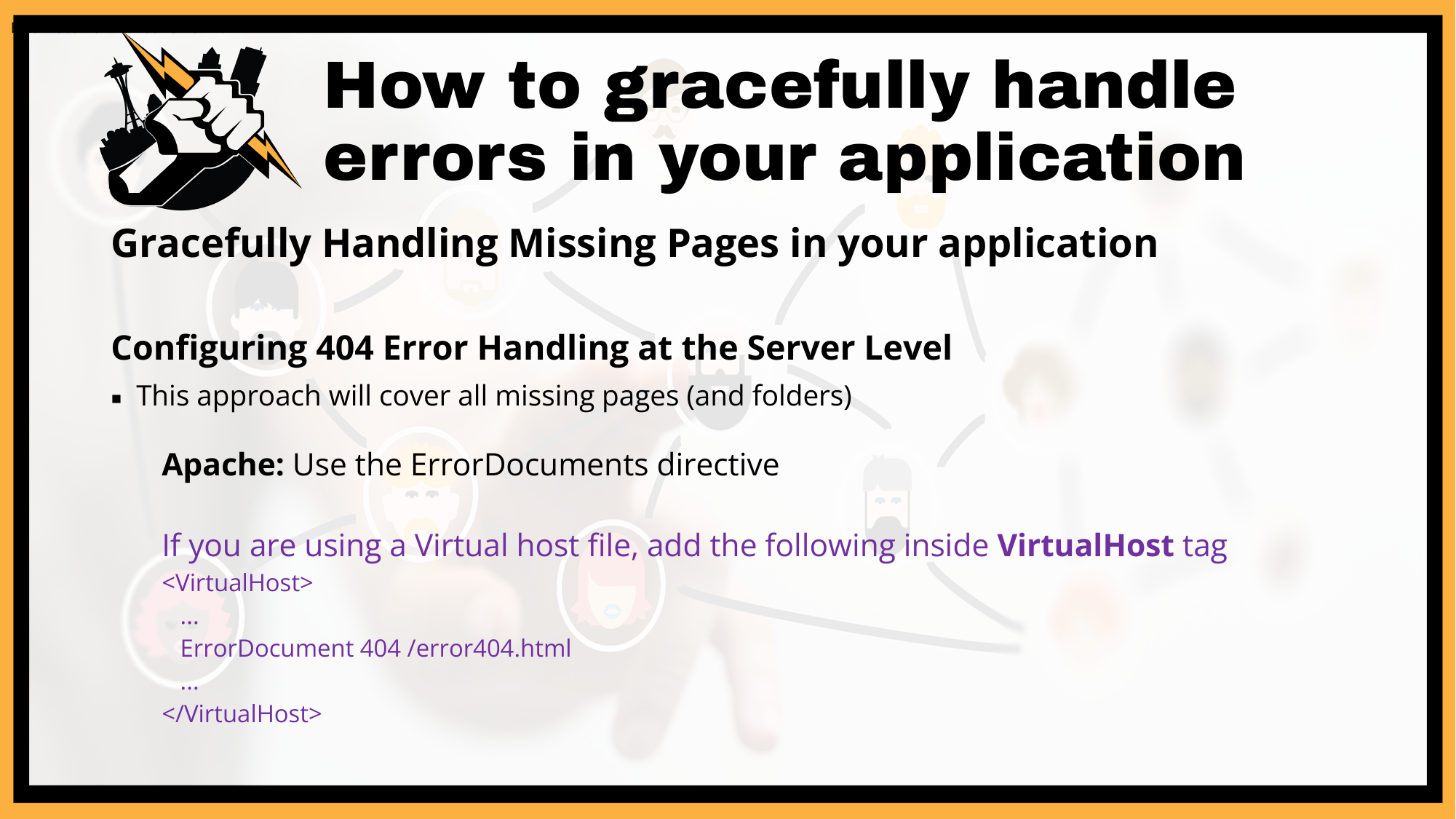

ErrorDocument 404 /error404.html
# How to gracefully handle errors in your application
Gracefully Handling Missing Pages in your application

Configuring 404 Error Handling at the Server Level
This approach will cover all missing pages (and folders)
Apache: Use the ErrorDocuments directive

If you are using a Virtual host file, add the following inside VirtualHost tag
<VirtualHost>
   ...
   ErrorDocument 404 /error404.html
   ...
</VirtualHost>